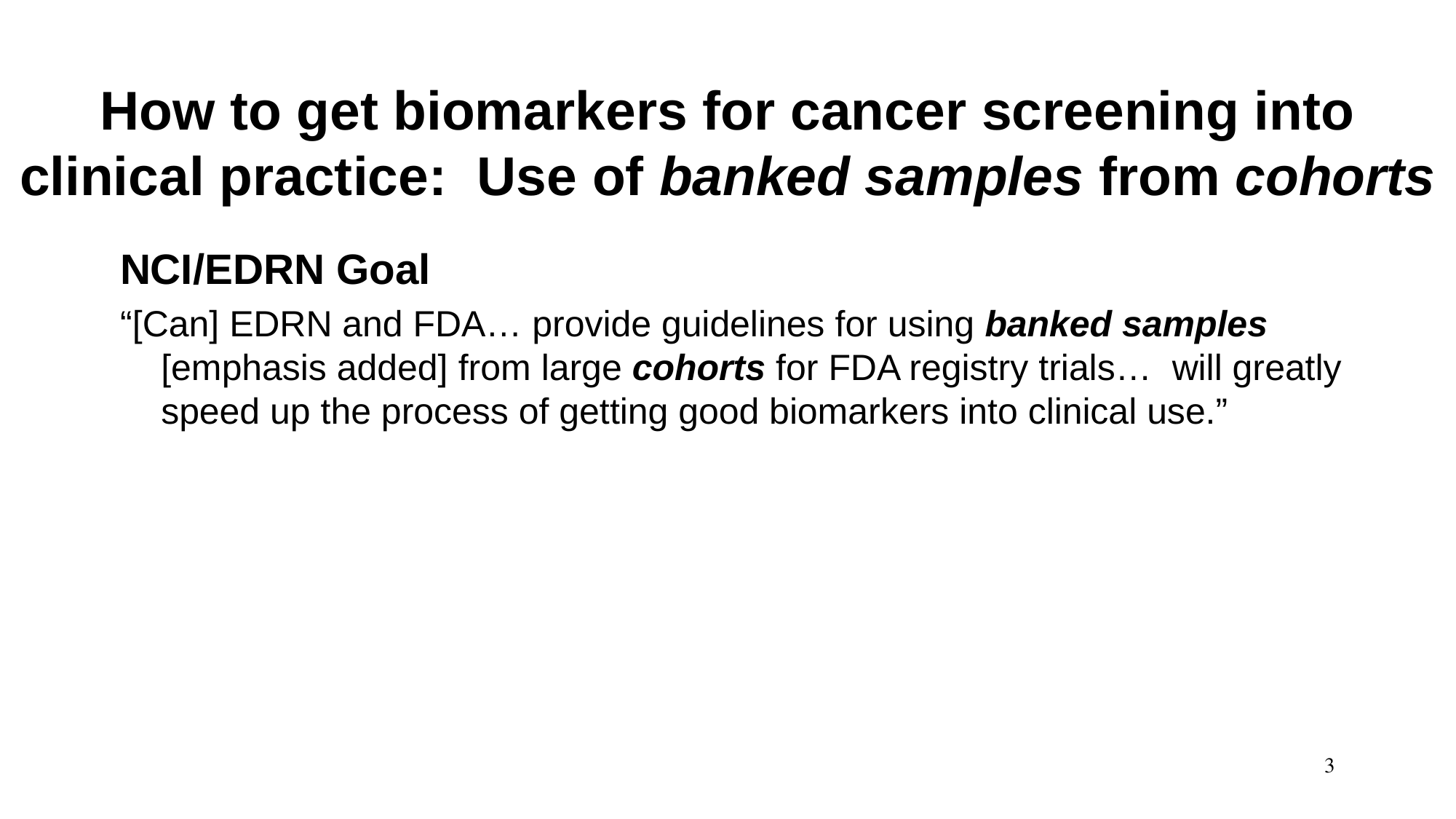

# How to get biomarkers for cancer screening into clinical practice:  Use of banked samples from cohorts
NCI/EDRN Goal
“[Can] EDRN and FDA… provide guidelines for using banked samples [emphasis added] from large cohorts for FDA registry trials…  will greatly speed up the process of getting good biomarkers into clinical use.”

3